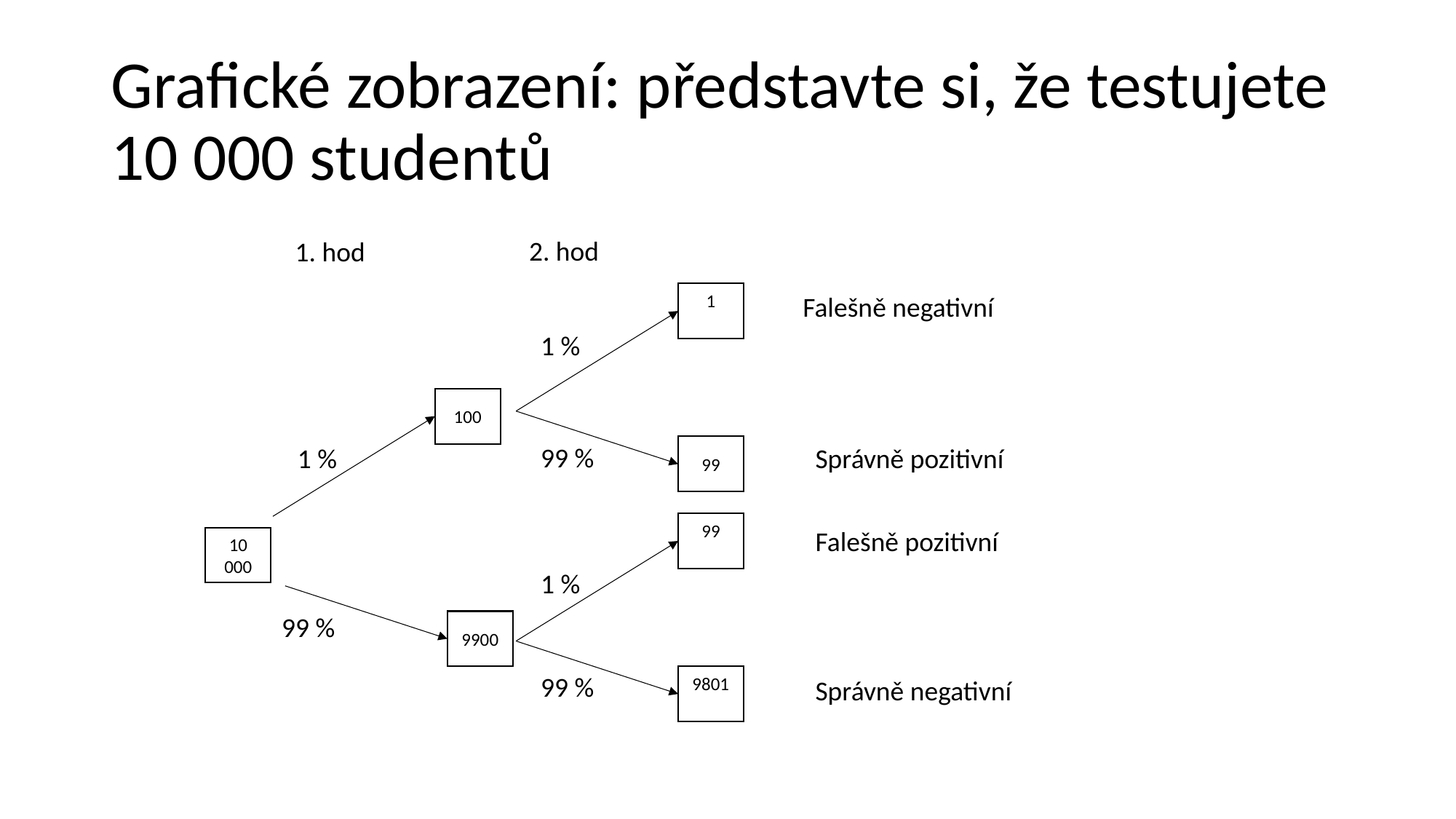

# Grafické zobrazení: představte si, že testujete 10 000 studentů
2. hod
1. hod
1

Falešně negativní
1 %
100
99 %
1 %
Správně pozitivní
99
99

Falešně pozitivní
10 000
1 %
99 %
9900
99 %
9801

Správně negativní